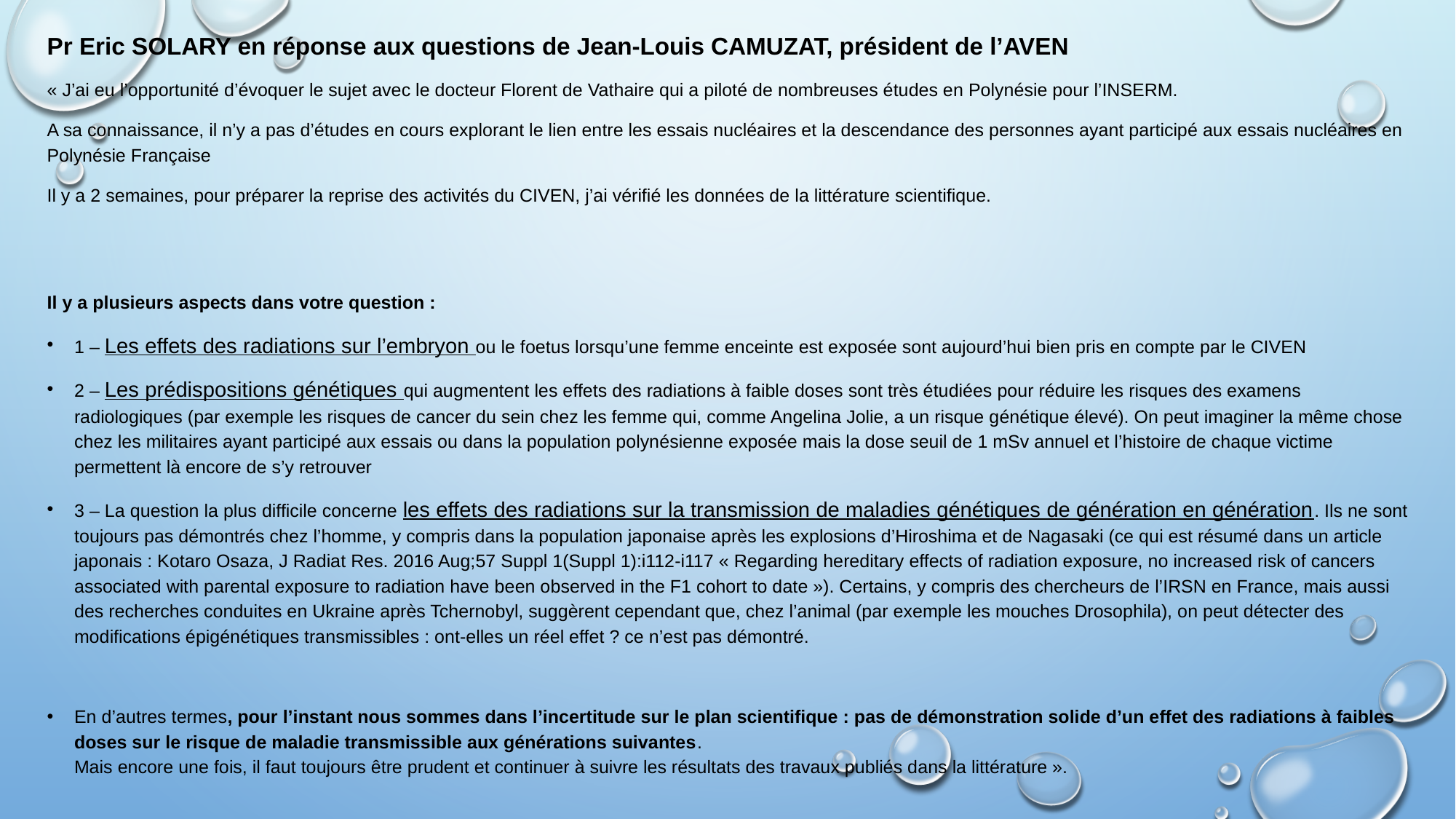

# Pr Eric SOLARY en réponse aux questions de Jean-Louis CAMUZAT, président de l’AVEN
« J’ai eu l’opportunité d’évoquer le sujet avec le docteur Florent de Vathaire qui a piloté de nombreuses études en Polynésie pour l’INSERM.
A sa connaissance, il n’y a pas d’études en cours explorant le lien entre les essais nucléaires et la descendance des personnes ayant participé aux essais nucléaires en Polynésie Française
Il y a 2 semaines, pour préparer la reprise des activités du CIVEN, j’ai vérifié les données de la littérature scientifique.
Il y a plusieurs aspects dans votre question :
1 – Les effets des radiations sur l’embryon ou le foetus lorsqu’une femme enceinte est exposée sont aujourd’hui bien pris en compte par le CIVEN
2 – Les prédispositions génétiques qui augmentent les effets des radiations à faible doses sont très étudiées pour réduire les risques des examens radiologiques (par exemple les risques de cancer du sein chez les femme qui, comme Angelina Jolie, a un risque génétique élevé). On peut imaginer la même chose chez les militaires ayant participé aux essais ou dans la population polynésienne exposée mais la dose seuil de 1 mSv annuel et l’histoire de chaque victime permettent là encore de s’y retrouver
3 – La question la plus difficile concerne les effets des radiations sur la transmission de maladies génétiques de génération en génération. Ils ne sont toujours pas démontrés chez l’homme, y compris dans la population japonaise après les explosions d’Hiroshima et de Nagasaki (ce qui est résumé dans un article japonais : Kotaro Osaza, J Radiat Res. 2016 Aug;57 Suppl 1(Suppl 1):i112-i117 « Regarding hereditary effects of radiation exposure, no increased risk of cancers associated with parental exposure to radiation have been observed in the F1 cohort to date »). Certains, y compris des chercheurs de l’IRSN en France, mais aussi des recherches conduites en Ukraine après Tchernobyl, suggèrent cependant que, chez l’animal (par exemple les mouches Drosophila), on peut détecter des modifications épigénétiques transmissibles : ont-elles un réel effet ? ce n’est pas démontré.

En d’autres termes, pour l’instant nous sommes dans l’incertitude sur le plan scientifique : pas de démonstration solide d’un effet des radiations à faibles doses sur le risque de maladie transmissible aux générations suivantes.
Mais encore une fois, il faut toujours être prudent et continuer à suivre les résultats des travaux publiés dans la littérature ».